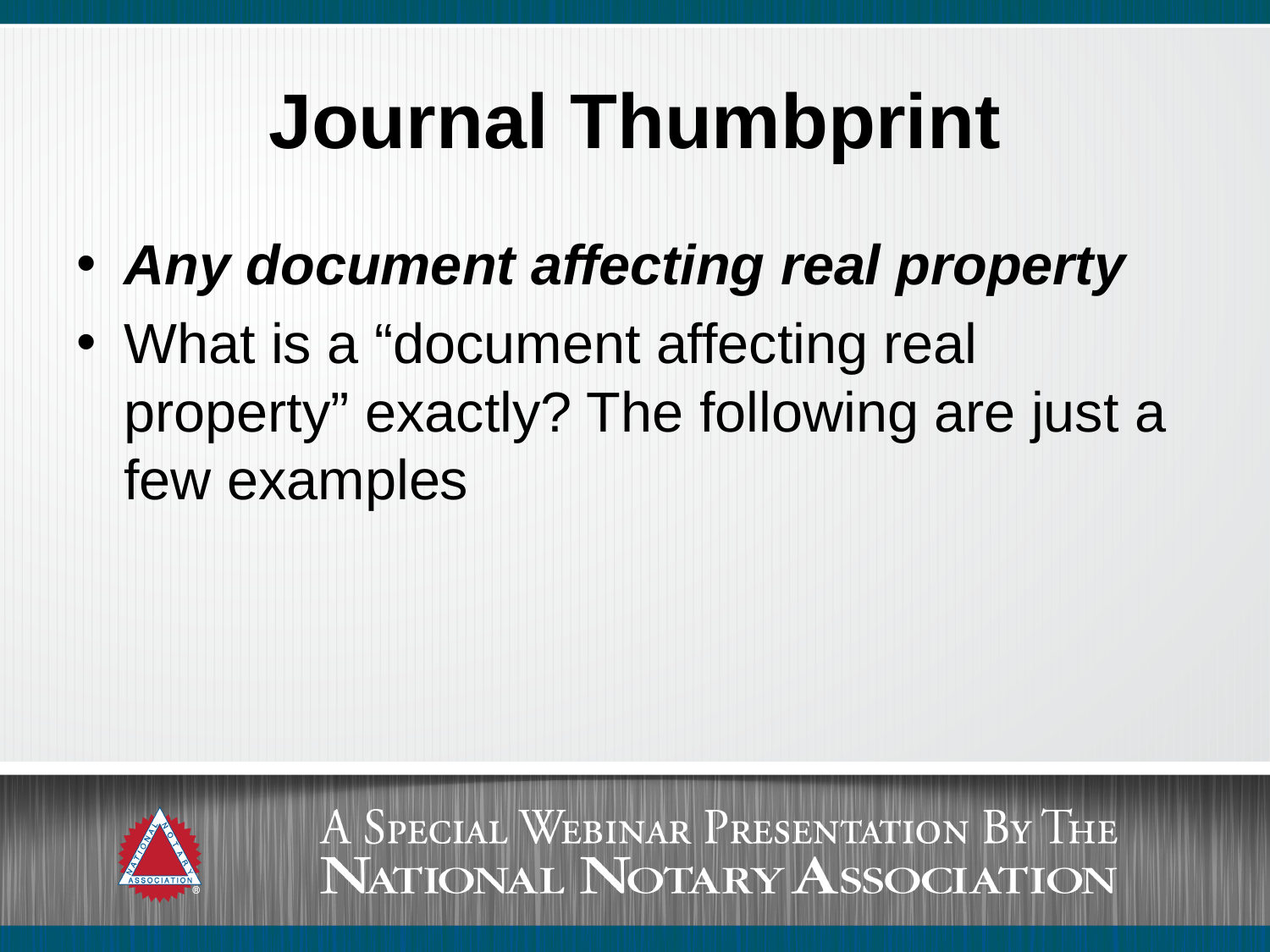

# Journal Thumbprint
Any document affecting real property
What is a “document affecting real property” exactly? The following are just a few examples